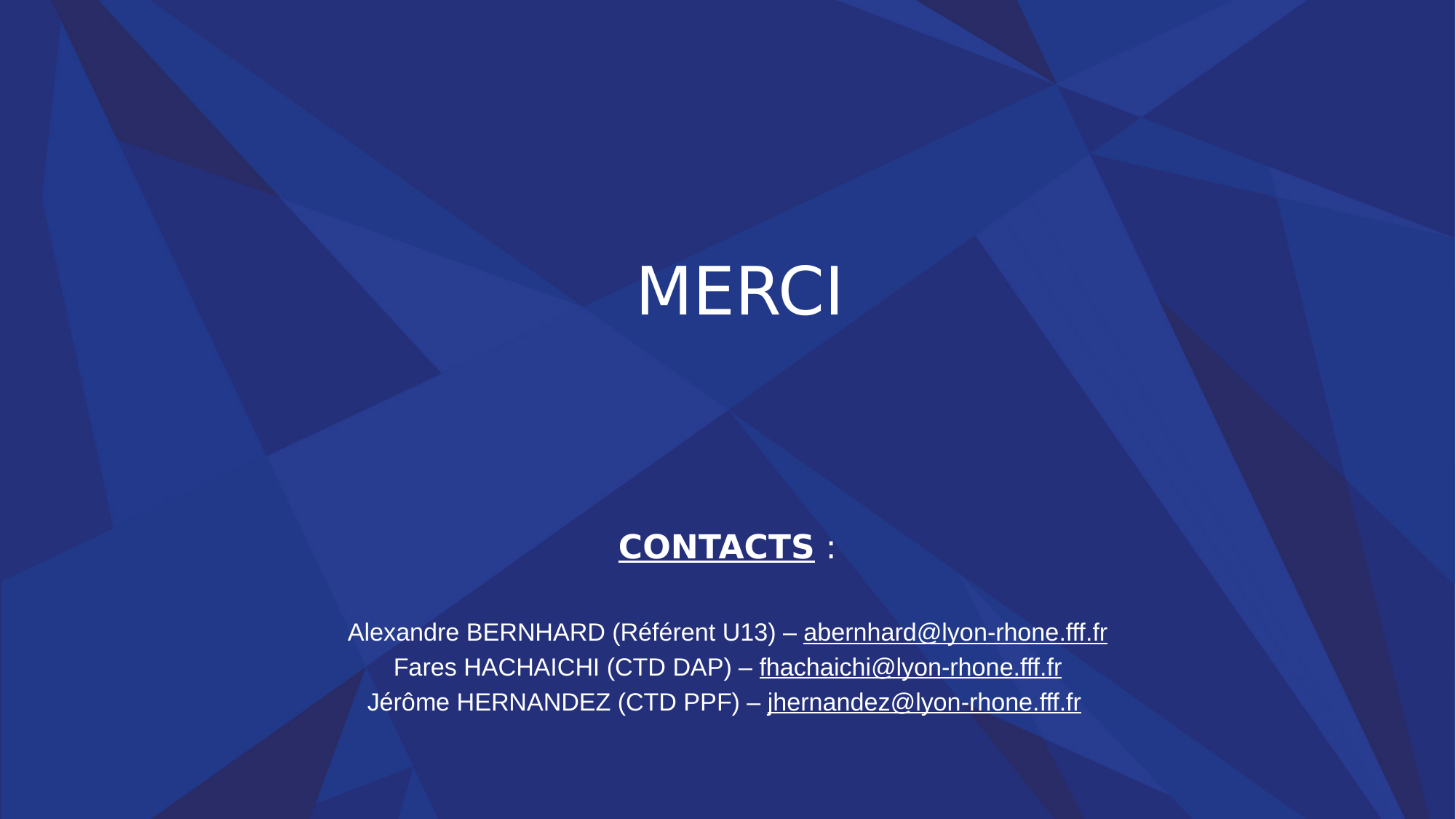

MERCI
CONTACTS :

Alexandre BERNHARD (Référent U13) – abernhard@lyon-rhone.fff.fr
Fares HACHAICHI (CTD DAP) – fhachaichi@lyon-rhone.fff.fr
Jérôme HERNANDEZ (CTD PPF) – jhernandez@lyon-rhone.fff.fr